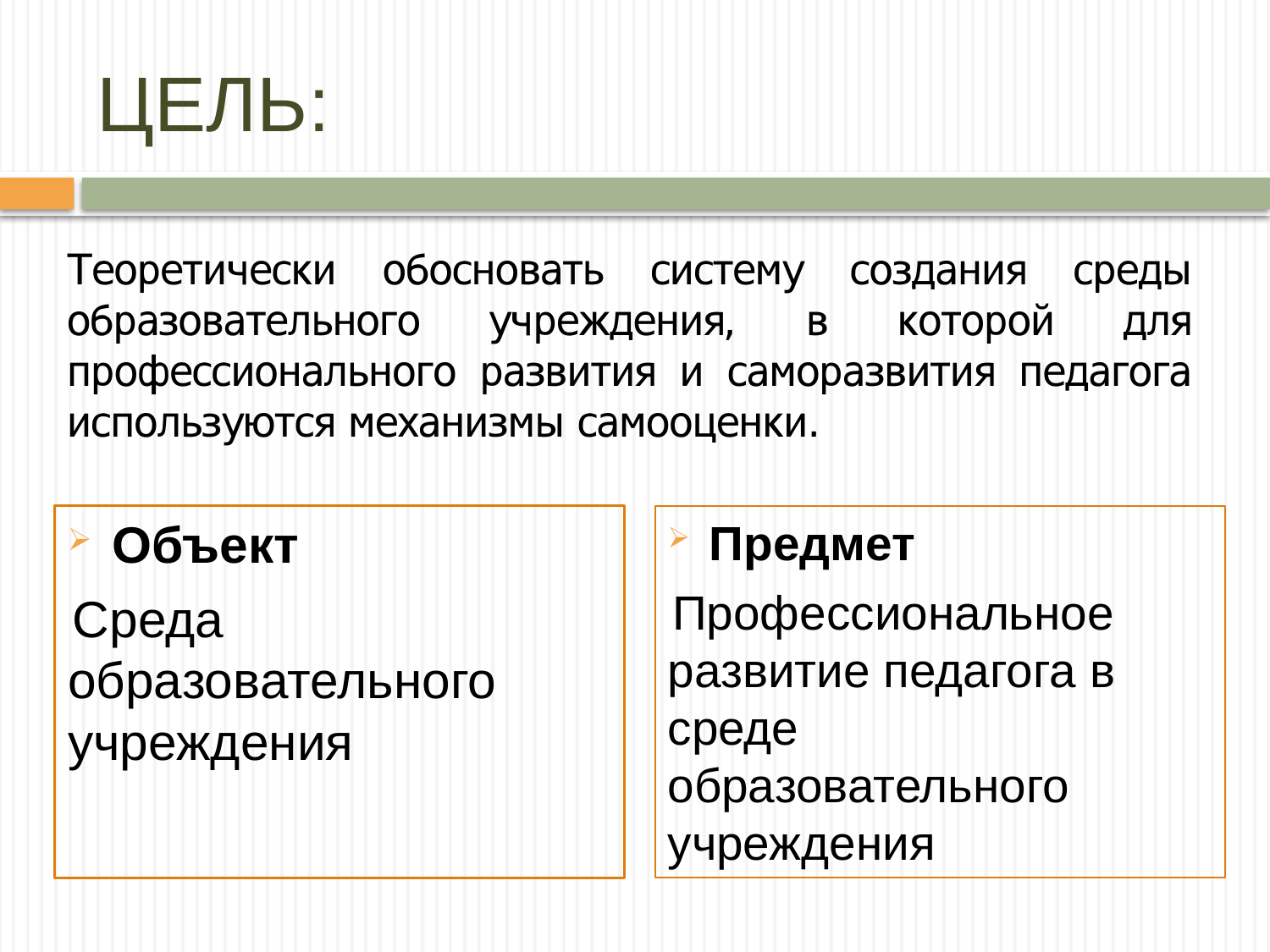

# ЦЕЛЬ:
Теоретически обосновать систему создания среды образовательного учреждения, в которой для профессионального развития и саморазвития педагога используются механизмы самооценки.
Объект
Среда образовательного учреждения

Предмет
Профессиональное  развитие педагога в среде образовательного учреждения